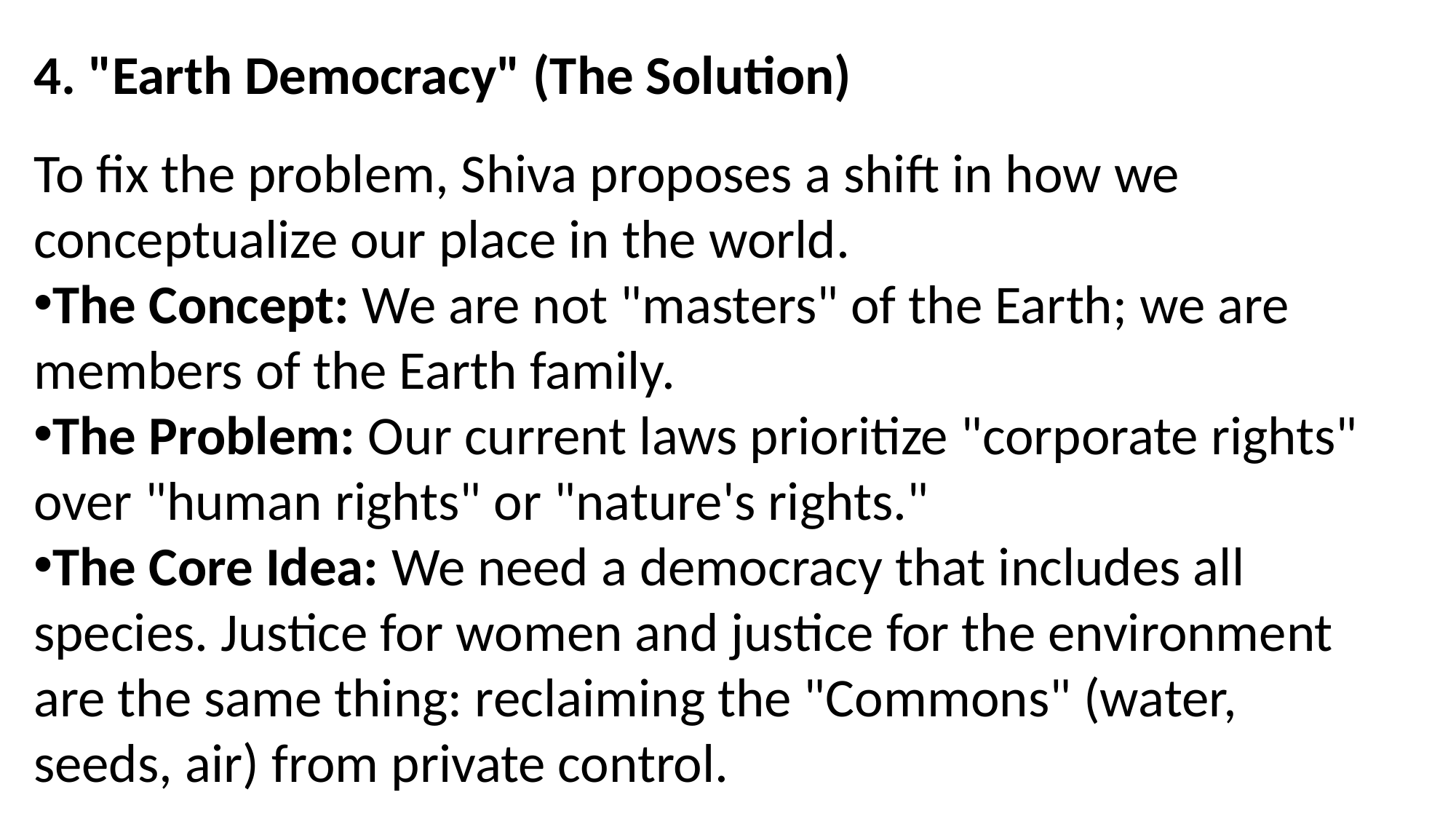

4. "Earth Democracy" (The Solution)
To fix the problem, Shiva proposes a shift in how we conceptualize our place in the world.
The Concept: We are not "masters" of the Earth; we are members of the Earth family.
The Problem: Our current laws prioritize "corporate rights" over "human rights" or "nature's rights."
The Core Idea: We need a democracy that includes all species. Justice for women and justice for the environment are the same thing: reclaiming the "Commons" (water, seeds, air) from private control.